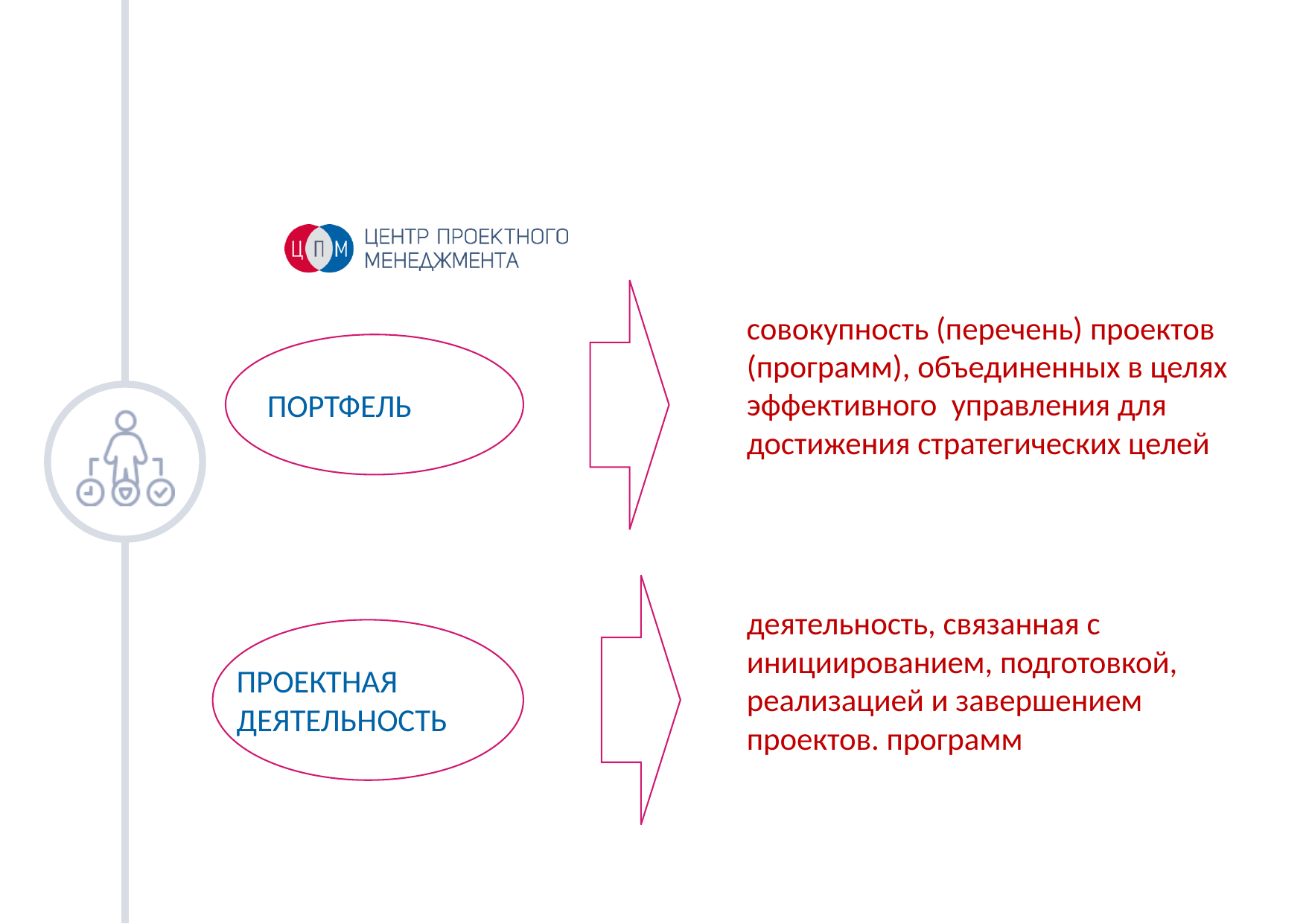

совокупность (перечень) проектов (программ), объединенных в целях эффективного  управления для достижения стратегических целей

ПОРТФЕЛЬ

деятельность, связанная с инициированием, подготовкой, реализацией и завершением проектов. программ

ПРОЕКТНАЯ
ДЕЯТЕЛЬНОСТЬ